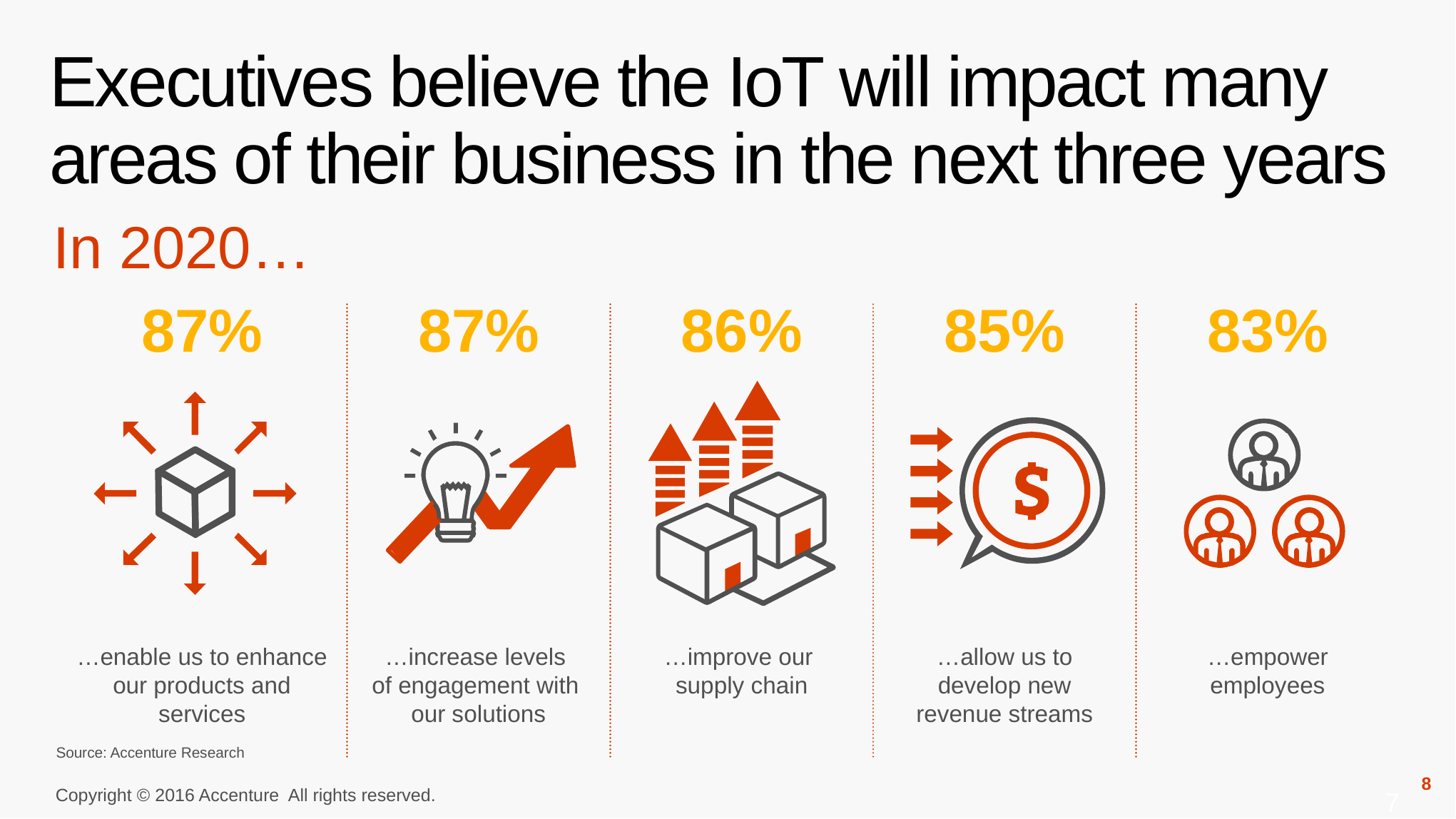

# Executives believe the IoT will impact many areas of their business in the next three years
In 2020…
87%
87%
86%
85%
83%

…enable us to enhance our products and services
…increase levels
of engagement with
our solutions
…improve our
supply chain
…allow us to
develop new
revenue streams
…empower
employees
Source: Accenture Research
8
7
Copyright © 2016 Accenture  All rights reserved.